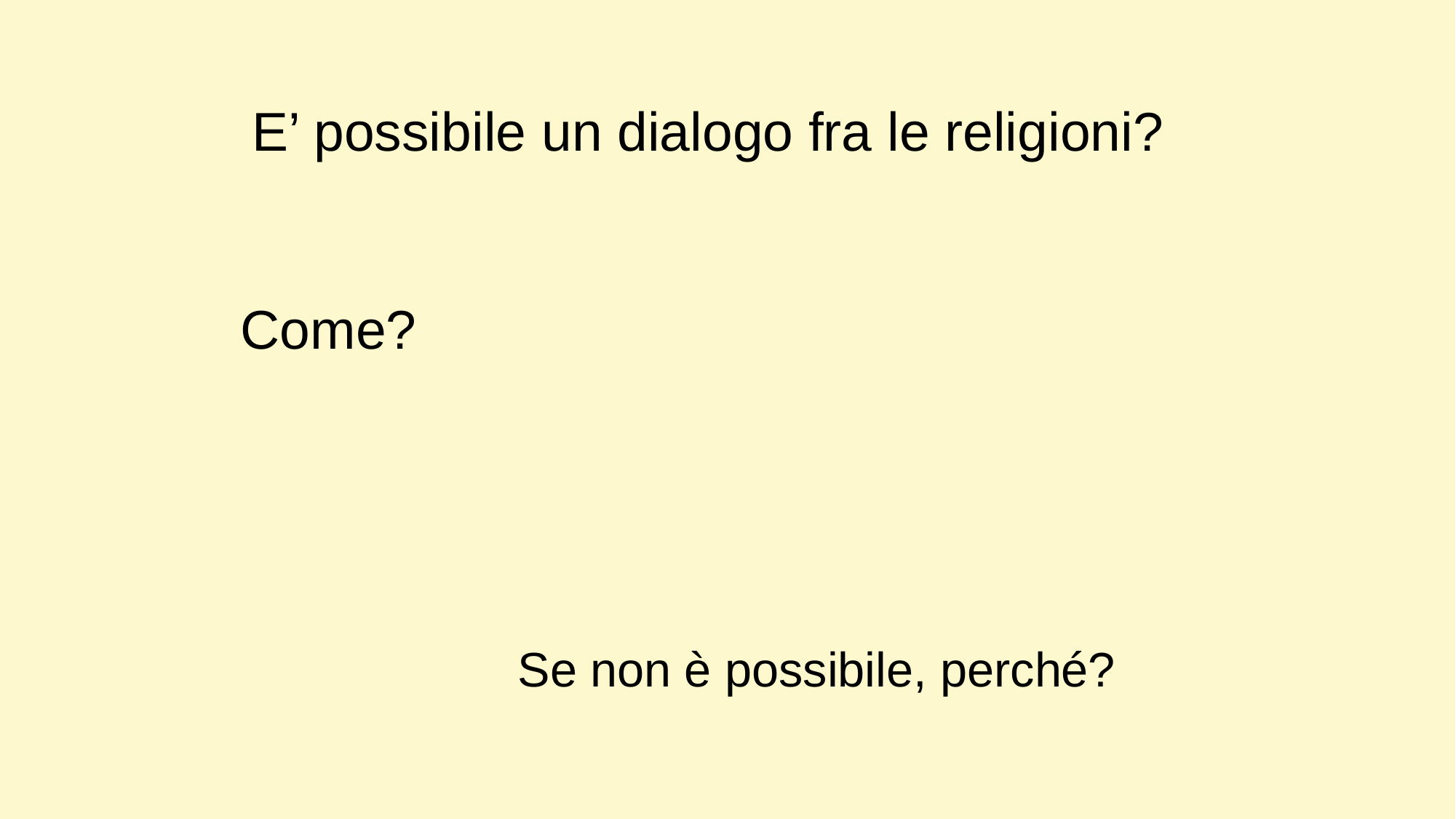

E’ possibile un dialogo fra le religioni?
Come?
Se non è possibile, perché?